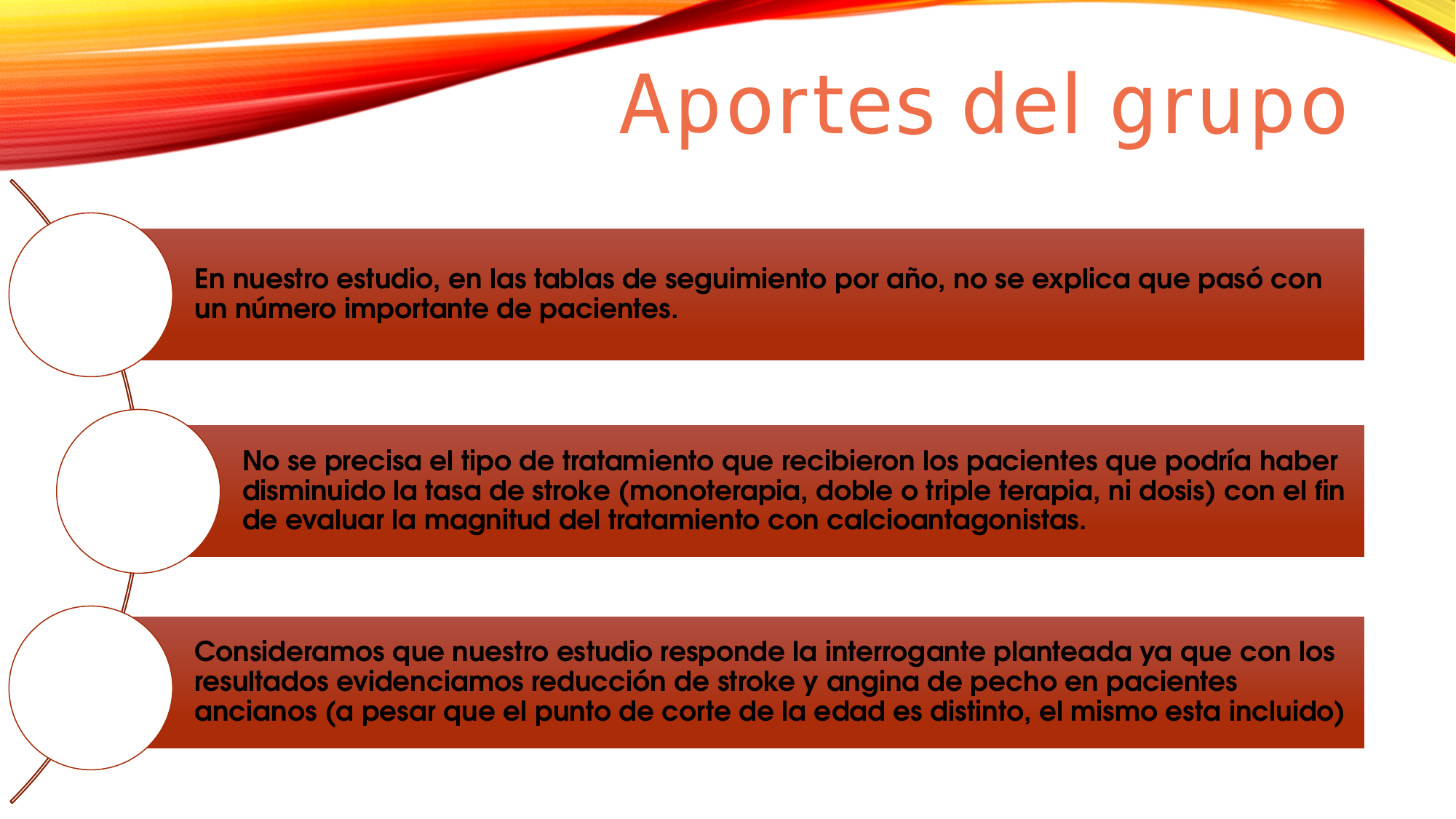

Aportes del grupo
En nuestro estudio, en las tablas de seguimiento por año, no se explica que pasó con un número importante de pacientes.
No se precisa el tipo de tratamiento que recibieron los pacientes que podría haber disminuido la tasa de stroke (monoterapia, doble o triple terapia, ni dosis) con el fin de evaluar la magnitud del tratamiento con calcioantagonistas.
Consideramos que nuestro estudio responde la interrogante planteada ya que con los resultados evidenciamos reducción de stroke y angina de pecho en pacientes ancianos (a pesar que el punto de corte de la edad es distinto, el mismo esta incluido)